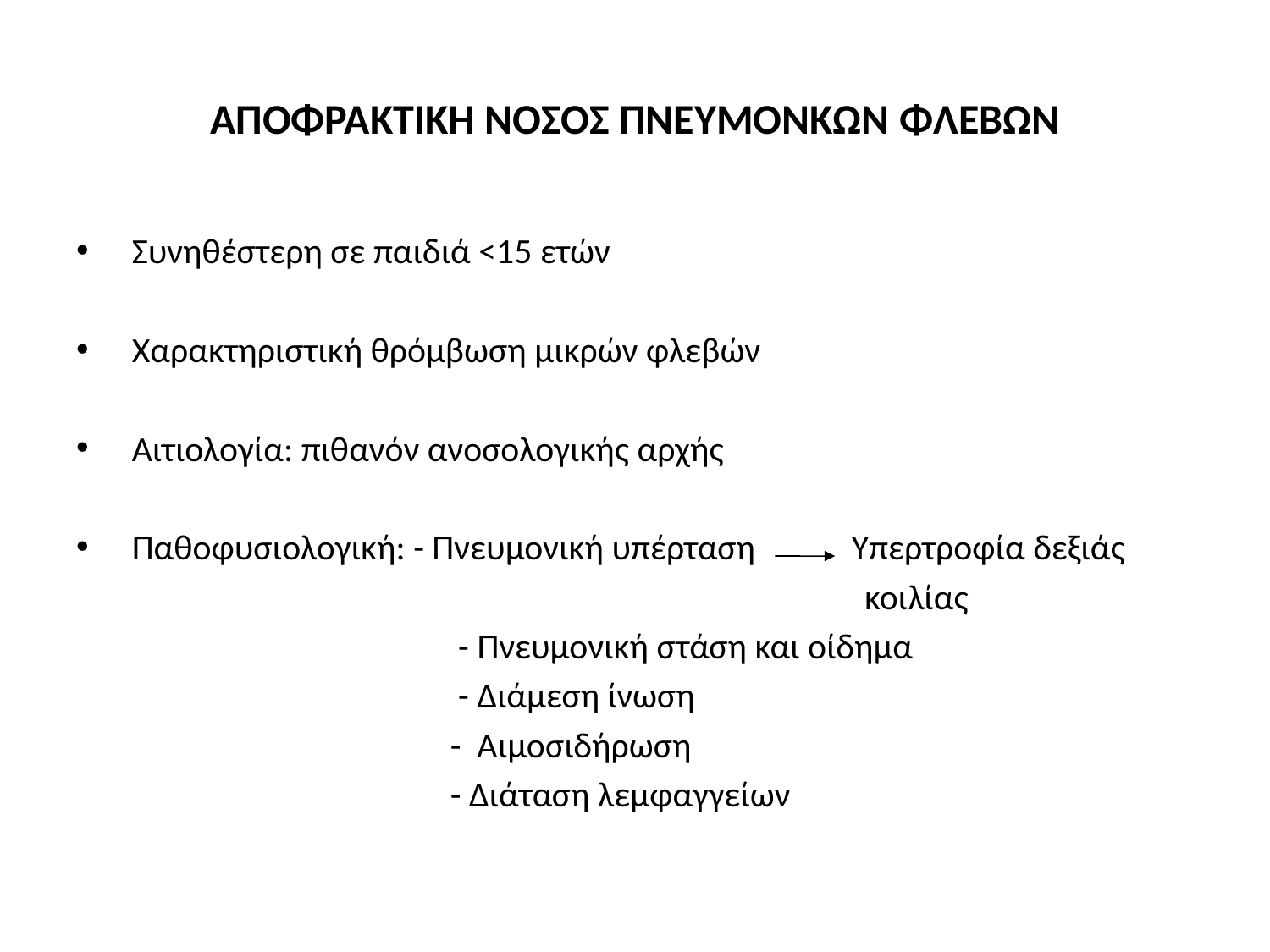

# ΑΠΟΦΡΑΚΤΙΚΗ ΝΟΣΟΣ ΠΝΕΥΜΟΝΚΩΝ ΦΛΕΒΩΝ
 Συνηθέστερη σε παιδιά <15 ετών

 Χαρακτηριστική θρόμβωση μικρών φλεβών

 Αιτιολογία: πιθανόν ανοσολογικής αρχής

 Παθοφυσιολογική: - Πνευμονική υπέρταση            Υπερτροφία δεξιάς
                                                                                                  κοιλίας
			          - Πνευμονική στάση και οίδημα
			          - Διάμεση ίνωση
			         -  Αιμοσιδήρωση
			         - Διάταση λεμφαγγείων